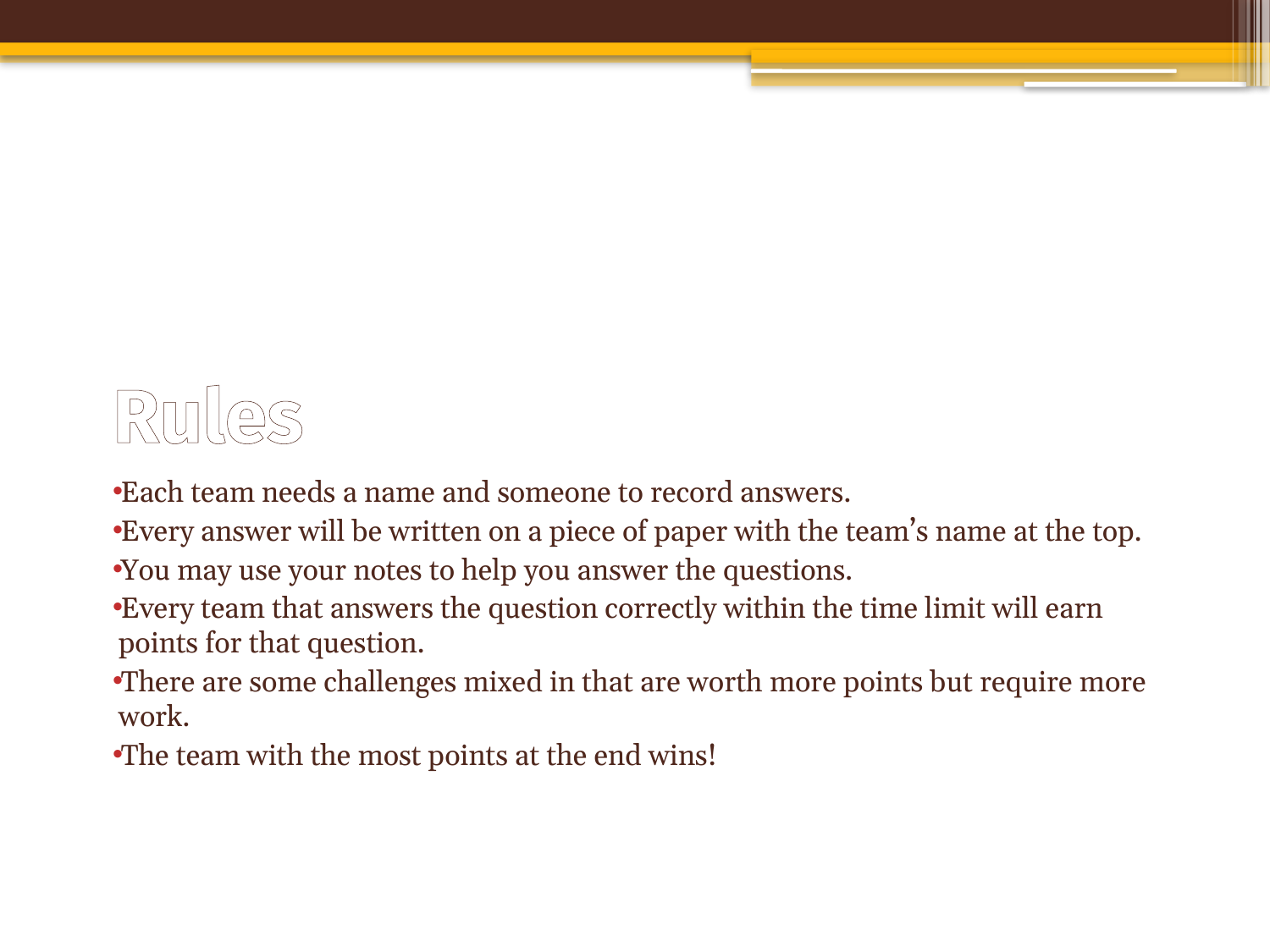

# Rules
Each team needs a name and someone to record answers.
Every answer will be written on a piece of paper with the team’s name at the top.
You may use your notes to help you answer the questions.
Every team that answers the question correctly within the time limit will earn points for that question.
There are some challenges mixed in that are worth more points but require more work.
The team with the most points at the end wins!